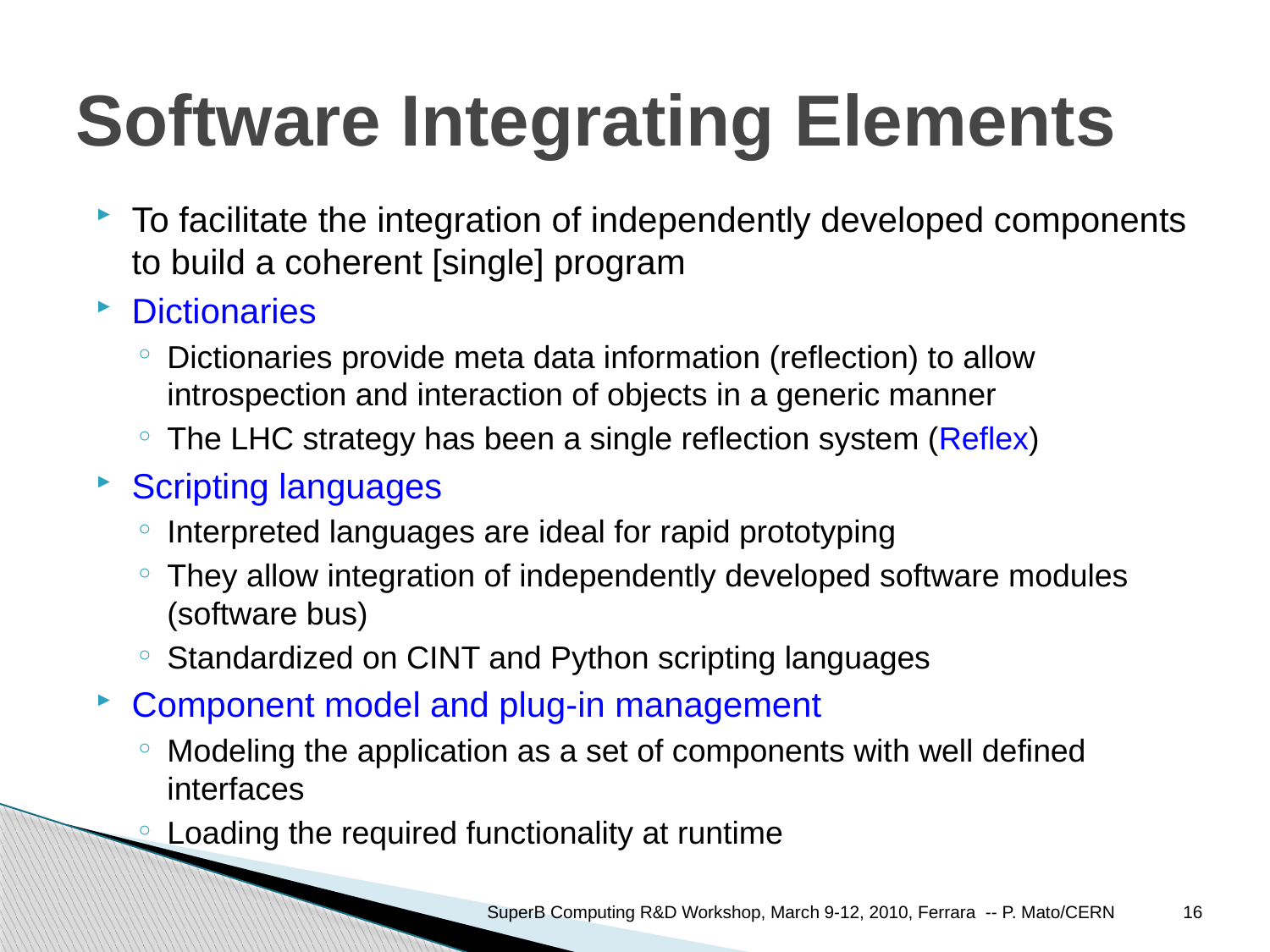

# Software Integrating Elements
To facilitate the integration of independently developed components to build a coherent [single] program
Dictionaries
Dictionaries provide meta data information (reflection) to allow introspection and interaction of objects in a generic manner
The LHC strategy has been a single reflection system (Reflex)
Scripting languages
Interpreted languages are ideal for rapid prototyping
They allow integration of independently developed software modules (software bus)
Standardized on CINT and Python scripting languages
Component model and plug-in management
Modeling the application as a set of components with well defined interfaces
Loading the required functionality at runtime
SuperB Computing R&D Workshop, March 9-12, 2010, Ferrara  -- P. Mato/CERN
16